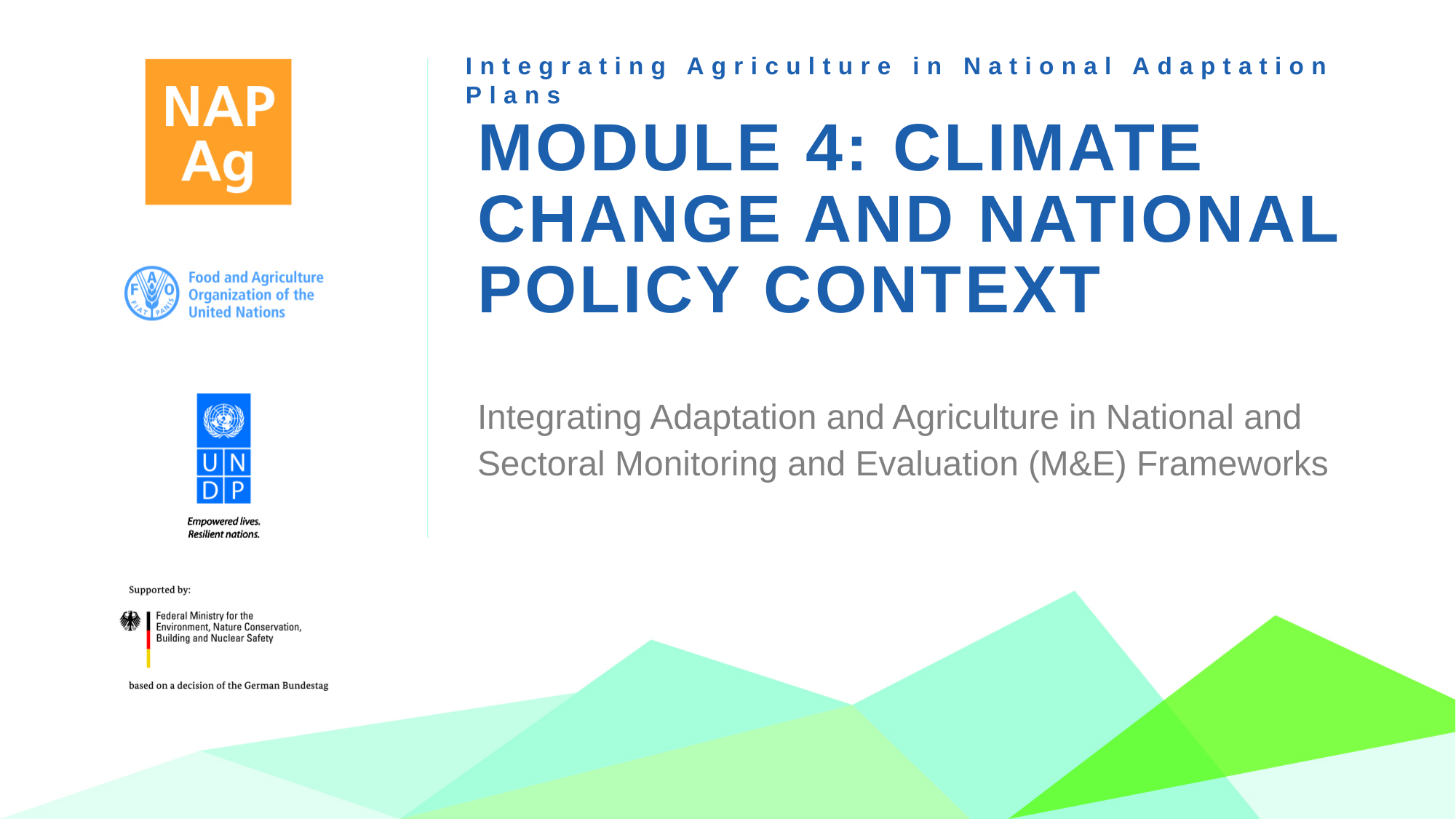

# Module 4: Climate change and NATIONAL policy context
Integrating Adaptation and Agriculture in National and Sectoral Monitoring and Evaluation (M&E) Frameworks